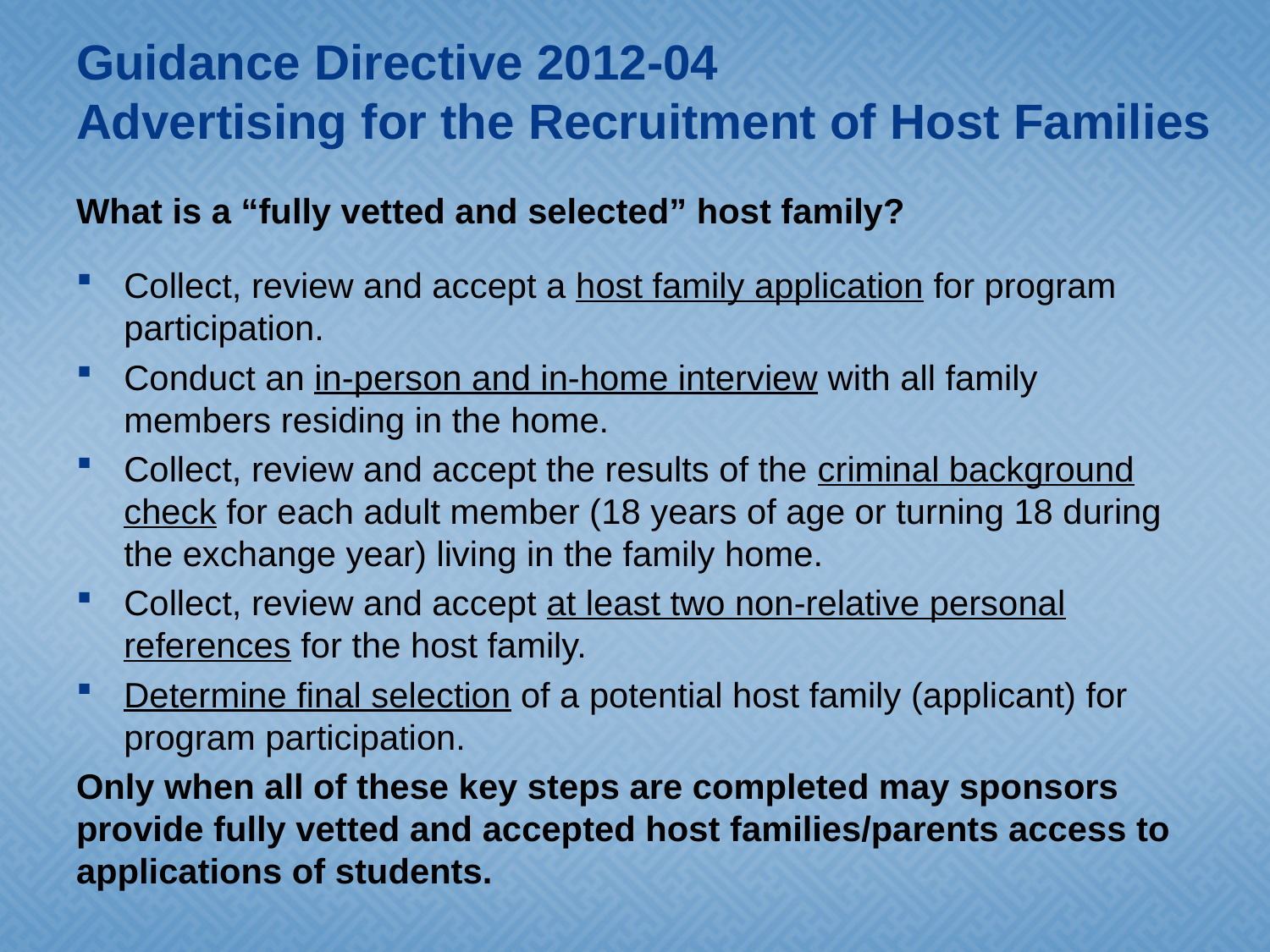

# Guidance Directive 2012-04 Advertising for the Recruitment of Host Families

What is a “fully vetted and selected” host family?

Collect, review and accept a host family application for program participation.
Conduct an in-person and in-home interview with all family members residing in the home.
Collect, review and accept the results of the criminal background check for each adult member (18 years of age or turning 18 during the exchange year) living in the family home.
Collect, review and accept at least two non-relative personal references for the host family.
Determine final selection of a potential host family (applicant) for program participation.
Only when all of these key steps are completed may sponsors provide fully vetted and accepted host families/parents access to applications of students.